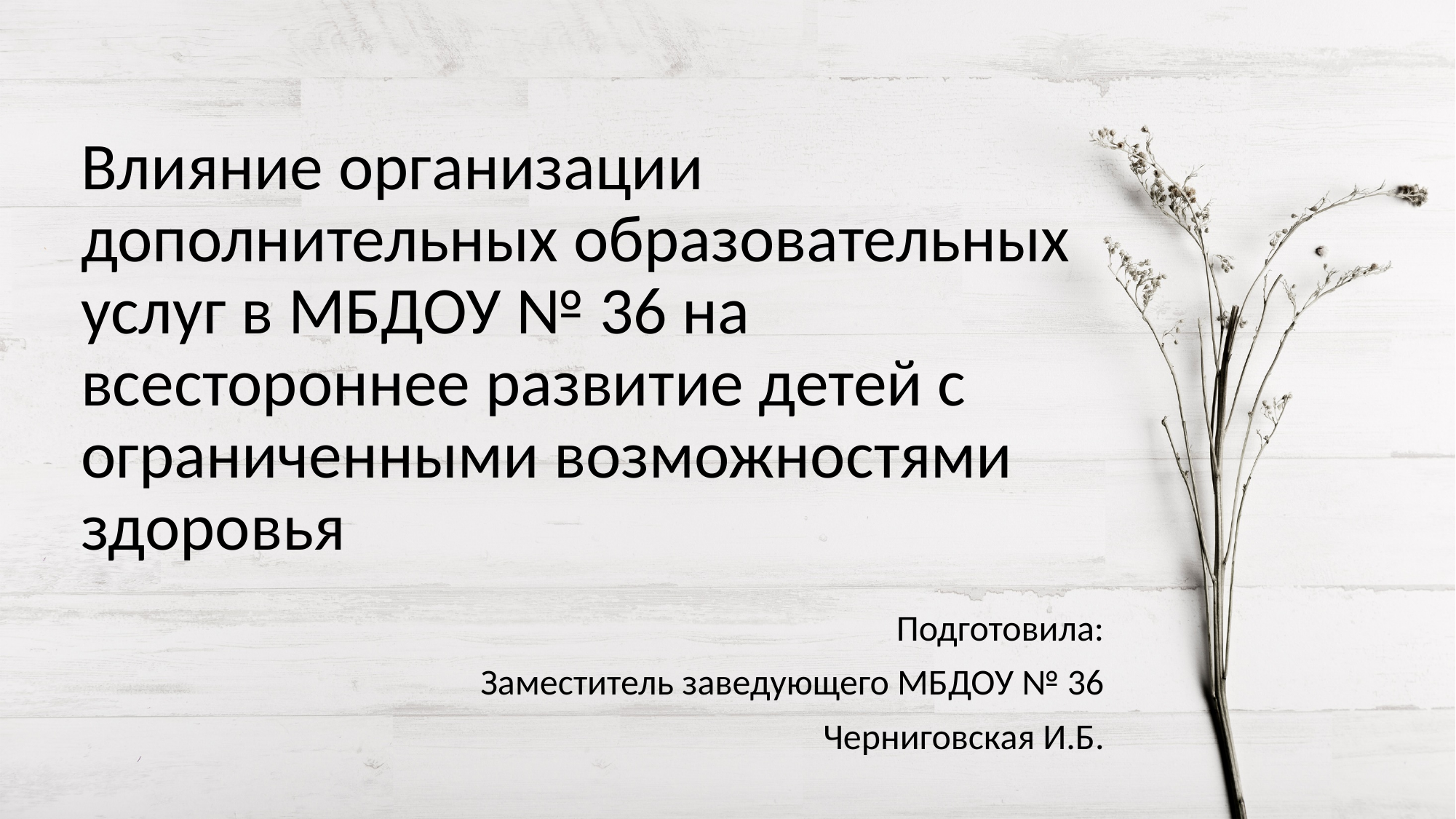

# Влияние организации дополнительных образовательных услуг в МБДОУ № 36 на всестороннее развитие детей с ограниченными возможностями здоровья
Подготовила:
Заместитель заведующего МБДОУ № 36
Черниговская И.Б.